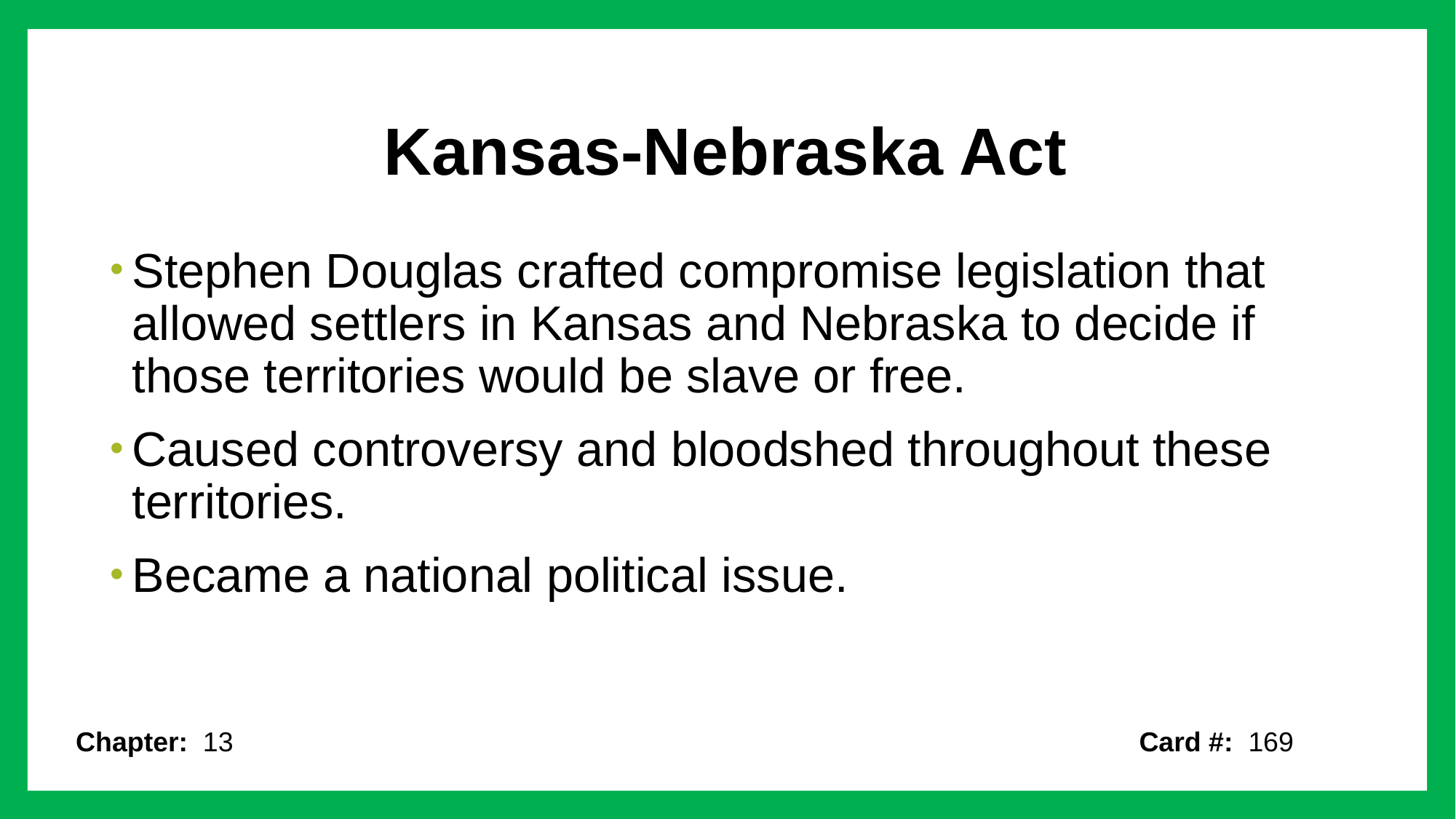

# Kansas-Nebraska Act
Stephen Douglas crafted compromise legislation that allowed settlers in Kansas and Nebraska to decide if those territories would be slave or free.
Caused controversy and bloodshed throughout these territories.
Became a national political issue.
Card #:  169
Chapter:  13